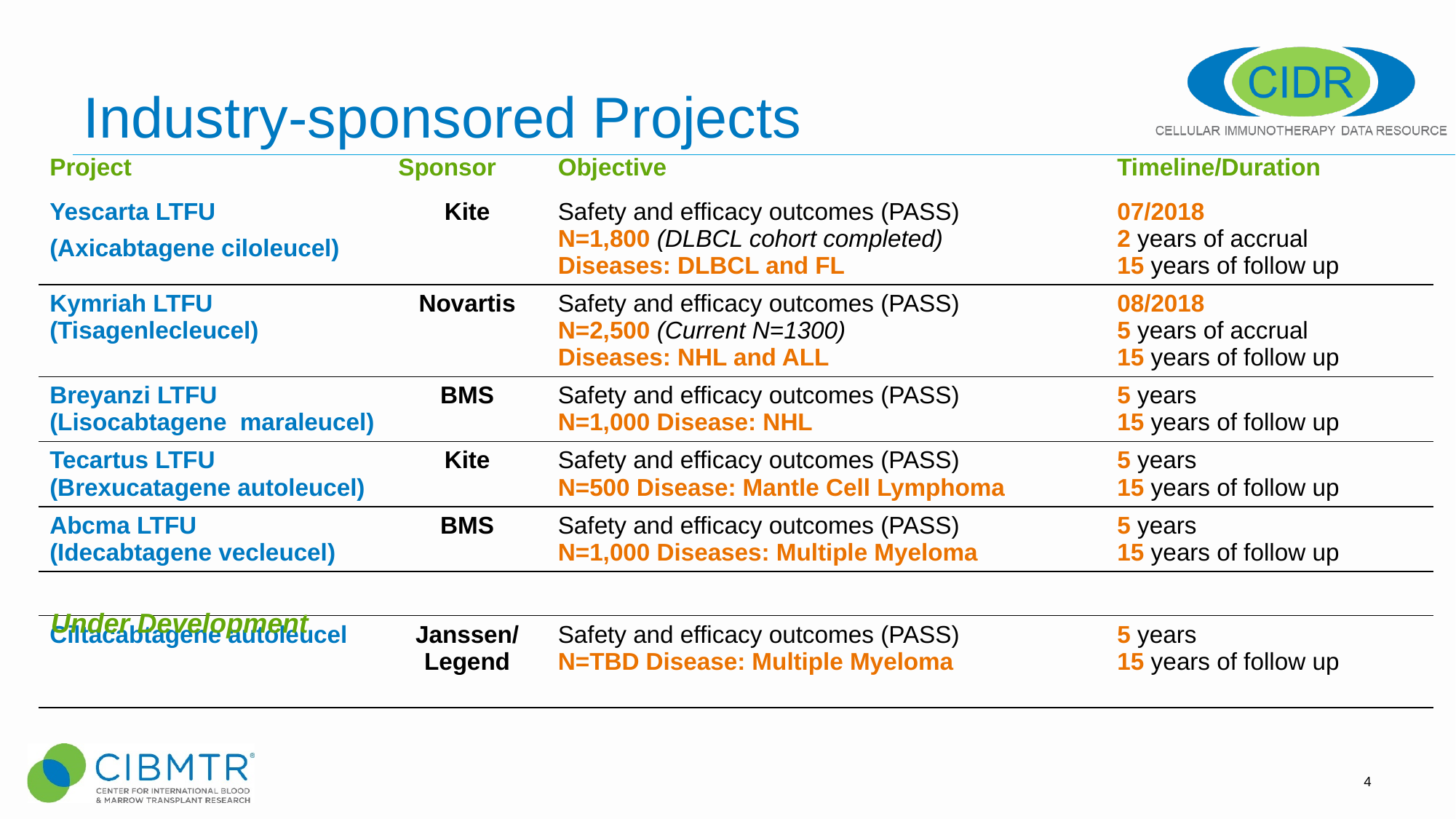

# Industry-sponsored Projects
| Project | Sponsor | Objective | Timeline/Duration |
| --- | --- | --- | --- |
| Yescarta LTFU (Axicabtagene ciloleucel) | Kite | Safety and efficacy outcomes (PASS) N=1,800 (DLBCL cohort completed) Diseases: DLBCL and FL | 07/2018 2 years of accrual 15 years of follow up |
| Kymriah LTFU (Tisagenlecleucel) | Novartis | Safety and efficacy outcomes (PASS) N=2,500 (Current N=1300) Diseases: NHL and ALL | 08/2018 5 years of accrual 15 years of follow up |
| Breyanzi LTFU (Lisocabtagene maraleucel) | BMS | Safety and efficacy outcomes (PASS) N=1,000 Disease: NHL | 5 years 15 years of follow up |
| Tecartus LTFU (Brexucatagene autoleucel) | Kite | Safety and efficacy outcomes (PASS) N=500 Disease: Mantle Cell Lymphoma | 5 years 15 years of follow up |
| Abcma LTFU (Idecabtagene vecleucel) | BMS | Safety and efficacy outcomes (PASS) N=1,000 Diseases: Multiple Myeloma | 5 years 15 years of follow up |
|  |  |  |  |
| Ciltacabtagene autoleucel | Janssen/ Legend | Safety and efficacy outcomes (PASS) N=TBD Disease: Multiple Myeloma | 5 years 15 years of follow up |
Under Development
4